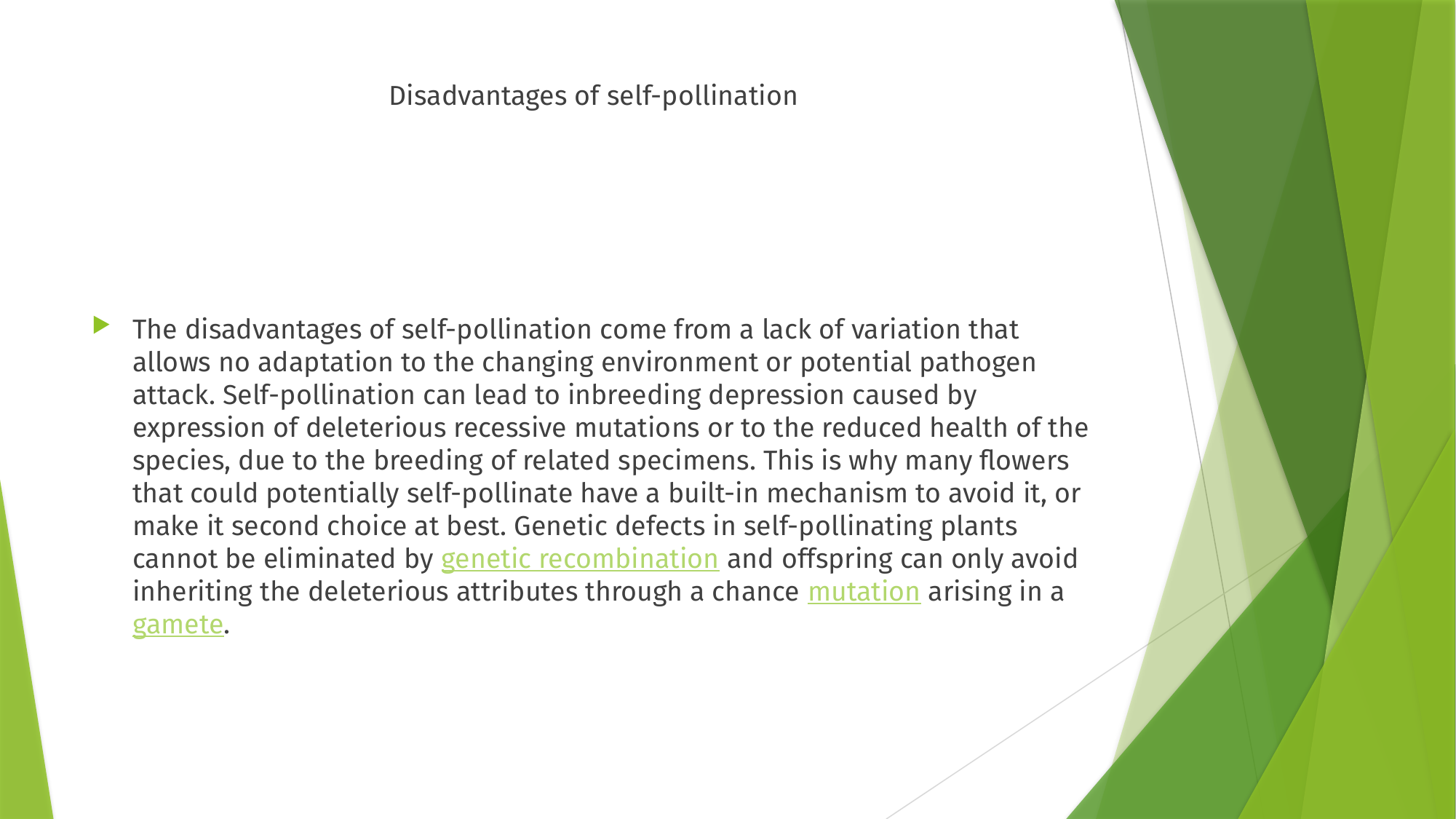

# Disadvantages of self-pollination

The disadvantages of self-pollination come from a lack of variation that allows no adaptation to the changing environment or potential pathogen attack. Self-pollination can lead to inbreeding depression caused by expression of deleterious recessive mutations or to the reduced health of the species, due to the breeding of related specimens. This is why many flowers that could potentially self-pollinate have a built-in mechanism to avoid it, or make it second choice at best. Genetic defects in self-pollinating plants cannot be eliminated by genetic recombination and offspring can only avoid inheriting the deleterious attributes through a chance mutation arising in a gamete.